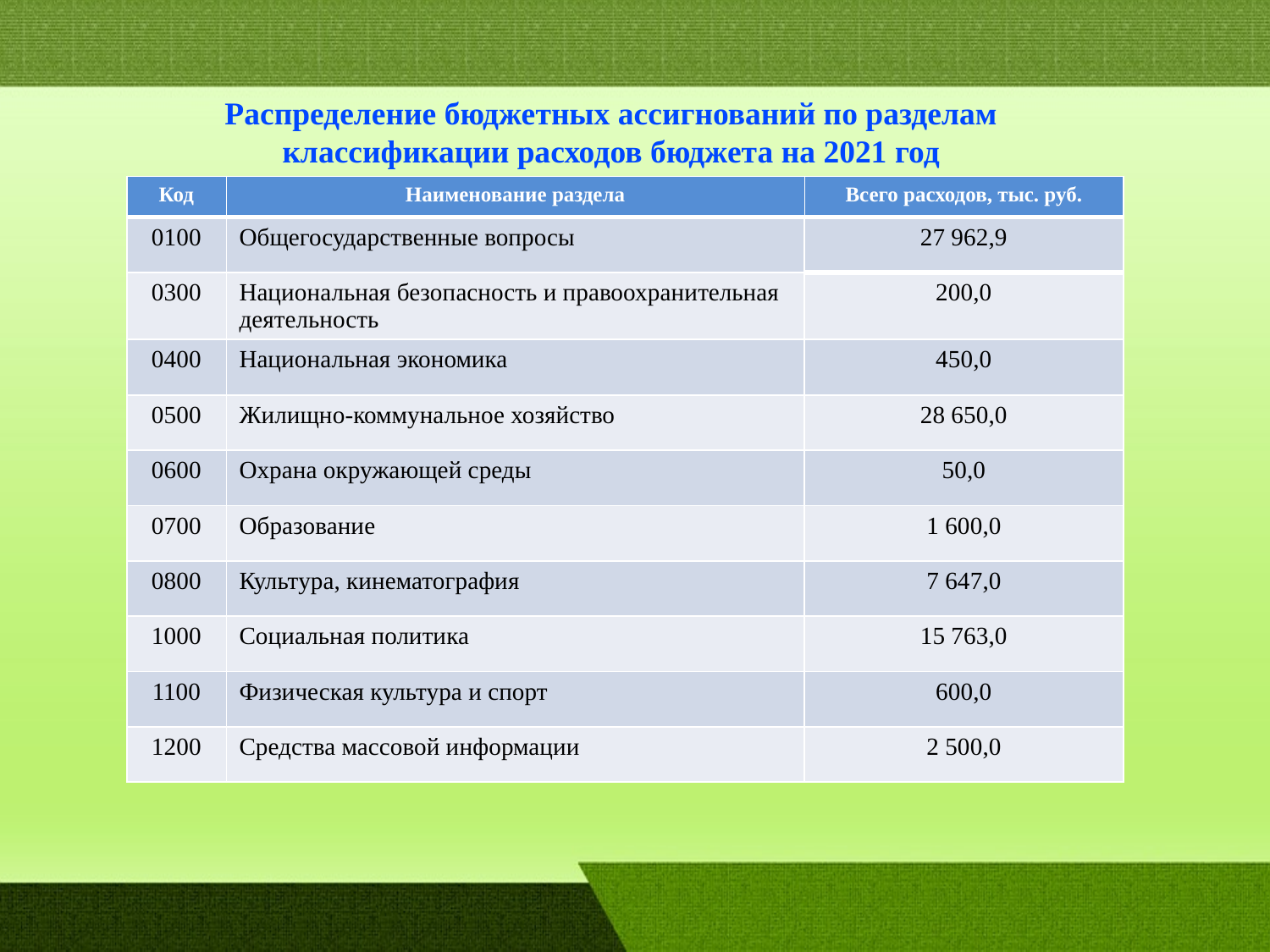

Распределение бюджетных ассигнований по разделам классификации расходов бюджета на 2021 год
| Код | Наименование раздела | Всего расходов, тыс. руб. |
| --- | --- | --- |
| 0100 | Общегосударственные вопросы | 27 962,9 |
| 0300 | Национальная безопасность и правоохранительная деятельность | 200,0 |
| 0400 | Национальная экономика | 450,0 |
| 0500 | Жилищно-коммунальное хозяйство | 28 650,0 |
| 0600 | Охрана окружающей среды | 50,0 |
| 0700 | Образование | 1 600,0 |
| 0800 | Культура, кинематография | 7 647,0 |
| 1000 | Социальная политика | 15 763,0 |
| 1100 | Физическая культура и спорт | 600,0 |
| 1200 | Средства массовой информации | 2 500,0 |